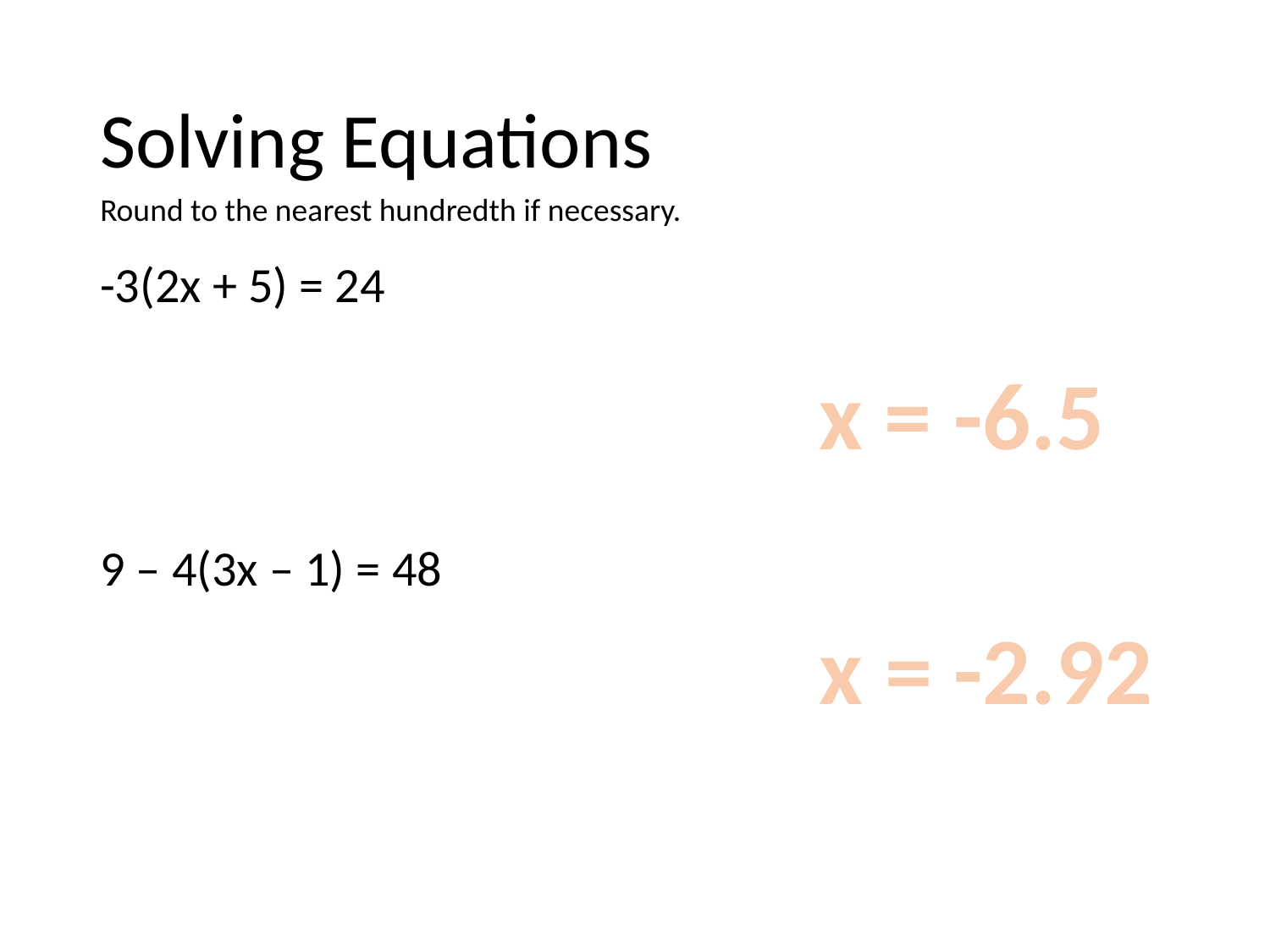

# Solving Equations
Round to the nearest hundredth if necessary.
-3(2x + 5) = 24

9 – 4(3x – 1) = 48
x = -6.5
x = -2.92